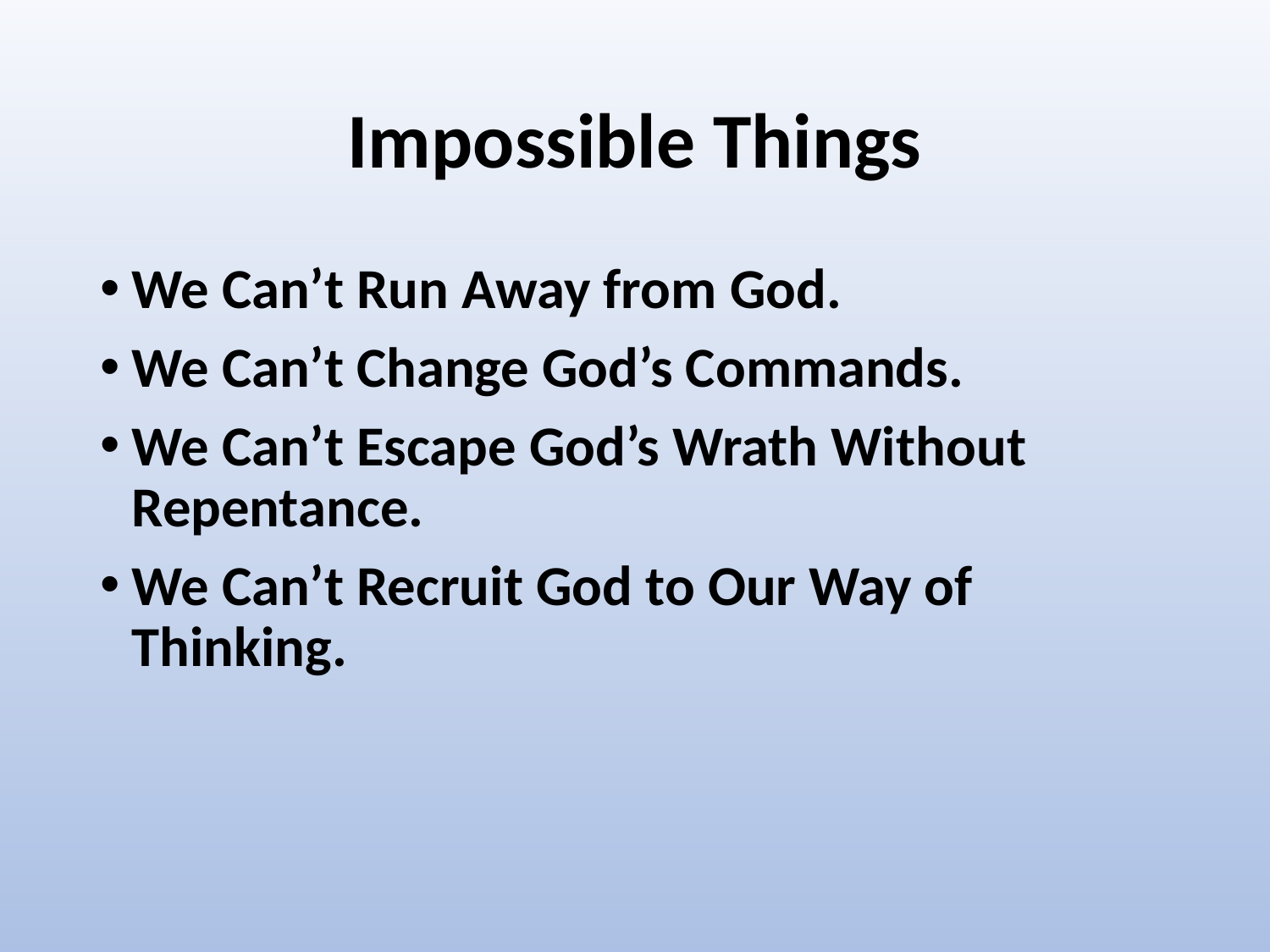

# Impossible Things
We Can’t Run Away from God.
We Can’t Change God’s Commands.
We Can’t Escape God’s Wrath Without Repentance.
We Can’t Recruit God to Our Way of Thinking.